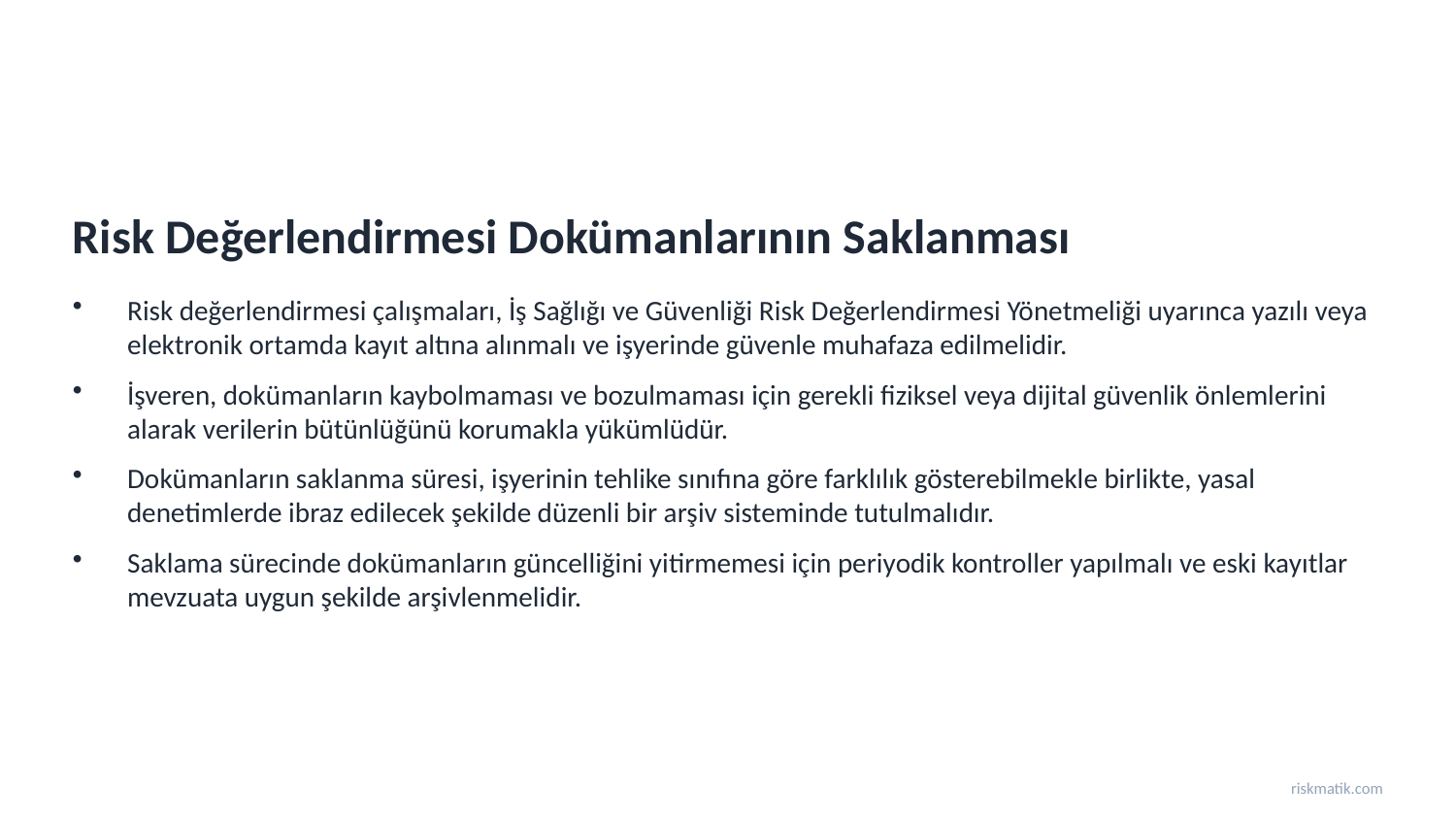

Risk Değerlendirmesi Dokümanlarının Saklanması
Risk değerlendirmesi çalışmaları, İş Sağlığı ve Güvenliği Risk Değerlendirmesi Yönetmeliği uyarınca yazılı veya elektronik ortamda kayıt altına alınmalı ve işyerinde güvenle muhafaza edilmelidir.
İşveren, dokümanların kaybolmaması ve bozulmaması için gerekli fiziksel veya dijital güvenlik önlemlerini alarak verilerin bütünlüğünü korumakla yükümlüdür.
Dokümanların saklanma süresi, işyerinin tehlike sınıfına göre farklılık gösterebilmekle birlikte, yasal denetimlerde ibraz edilecek şekilde düzenli bir arşiv sisteminde tutulmalıdır.
Saklama sürecinde dokümanların güncelliğini yitirmemesi için periyodik kontroller yapılmalı ve eski kayıtlar mevzuata uygun şekilde arşivlenmelidir.
riskmatik.com